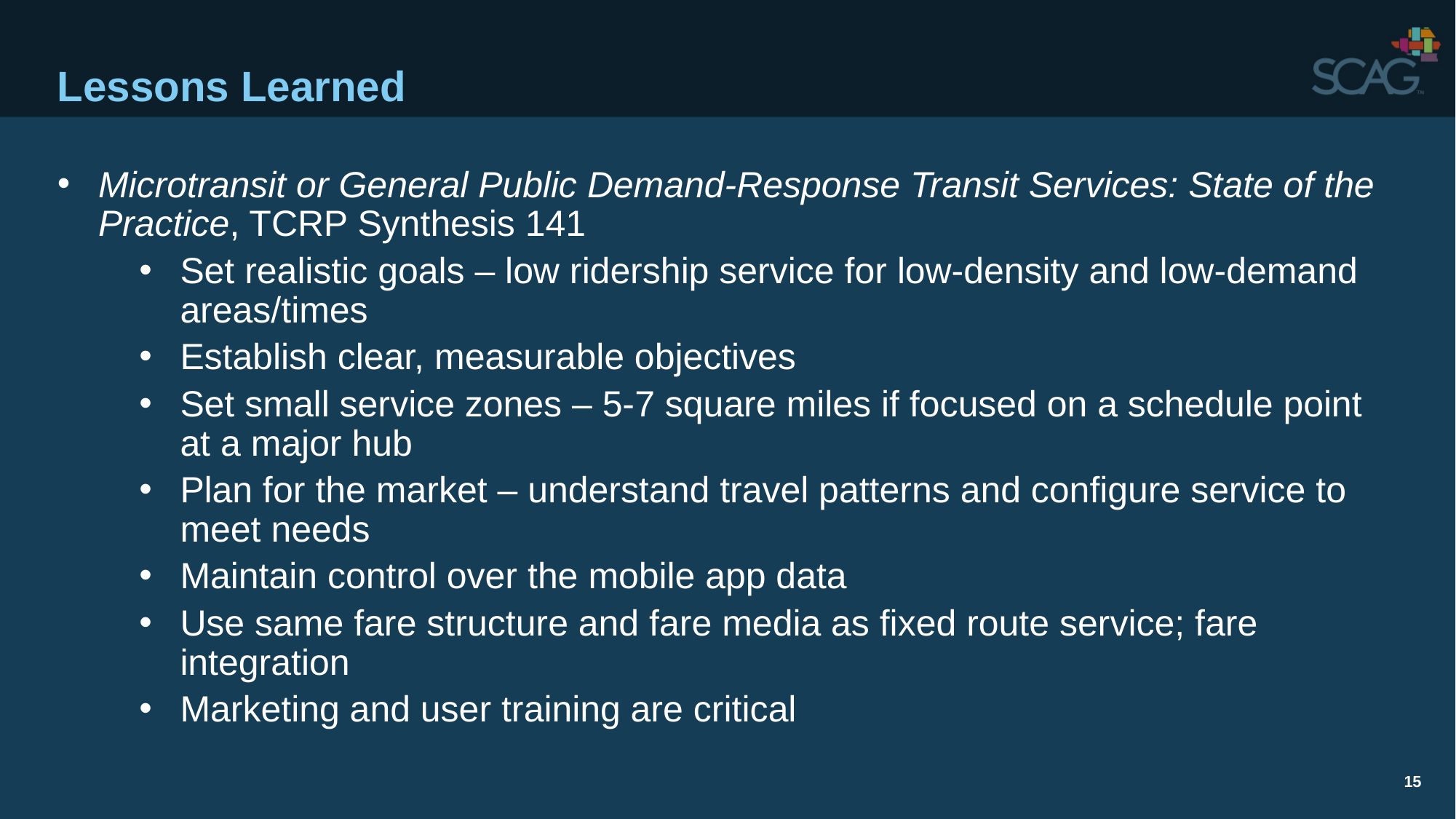

# Lessons Learned
Microtransit or General Public Demand-Response Transit Services: State of the Practice, TCRP Synthesis 141
Set realistic goals – low ridership service for low-density and low-demand areas/times
Establish clear, measurable objectives
Set small service zones – 5-7 square miles if focused on a schedule point at a major hub
Plan for the market – understand travel patterns and configure service to meet needs
Maintain control over the mobile app data
Use same fare structure and fare media as fixed route service; fare integration
Marketing and user training are critical

15